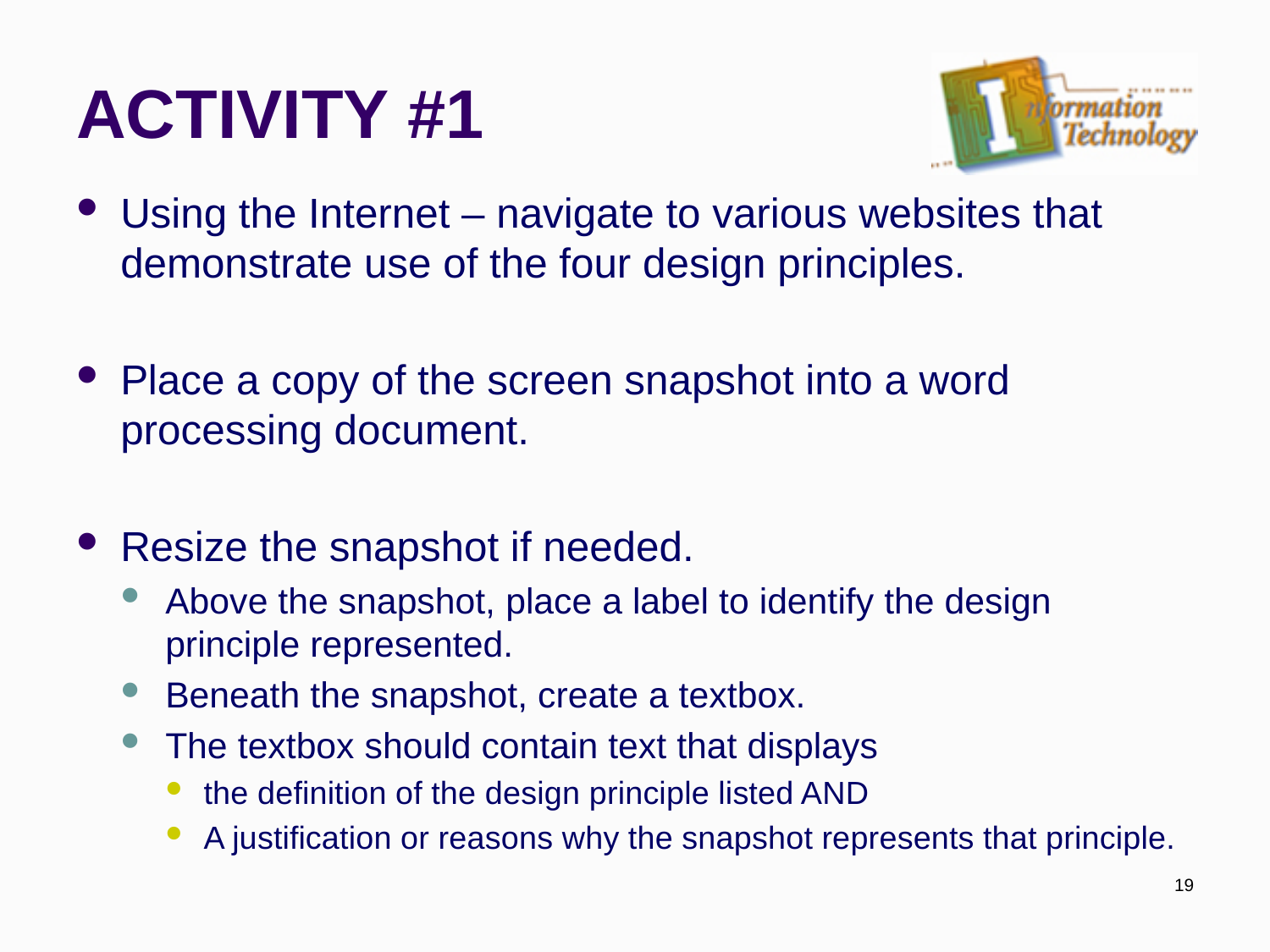

# ACTIVITY #1
Using the Internet – navigate to various websites that demonstrate use of the four design principles.

Place a copy of the screen snapshot into a word processing document.

Resize the snapshot if needed.
Above the snapshot, place a label to identify the design principle represented.
Beneath the snapshot, create a textbox.
The textbox should contain text that displays
the definition of the design principle listed AND
A justification or reasons why the snapshot represents that principle.

19